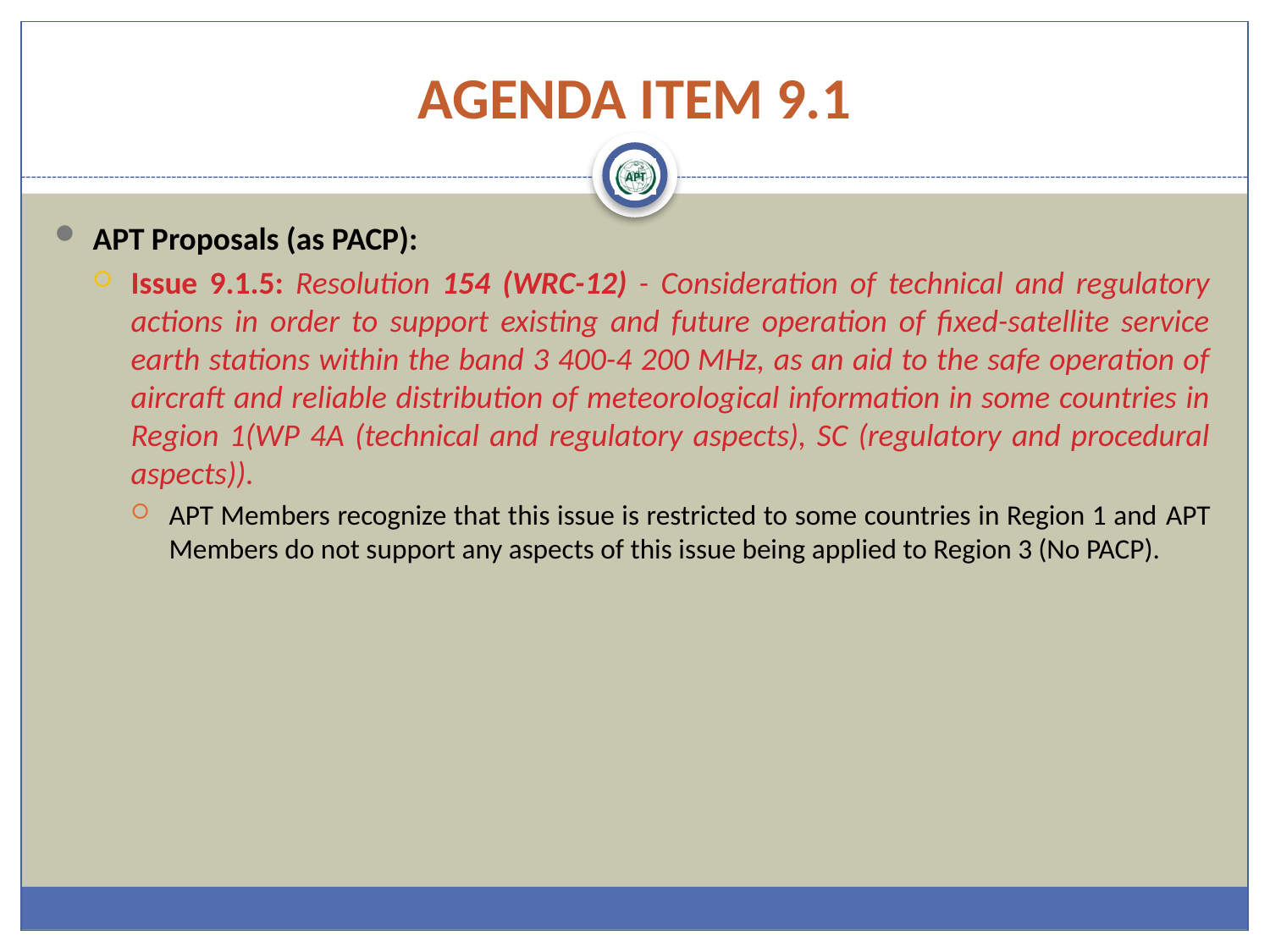

# AGENDA ITEM 9.1
APT Proposals (as PACP):
Issue 9.1.5: Resolution 154 (WRC-12) - Consideration of technical and regulatory actions in order to support existing and future operation of fixed-satellite service earth stations within the band 3 400-4 200 MHz, as an aid to the safe operation of aircraft and reliable distribution of meteorological information in some countries in Region 1(WP 4A (technical and regulatory aspects), SC (regulatory and procedural aspects)).
APT Members recognize that this issue is restricted to some countries in Region 1 and APT Members do not support any aspects of this issue being applied to Region 3 (No PACP).